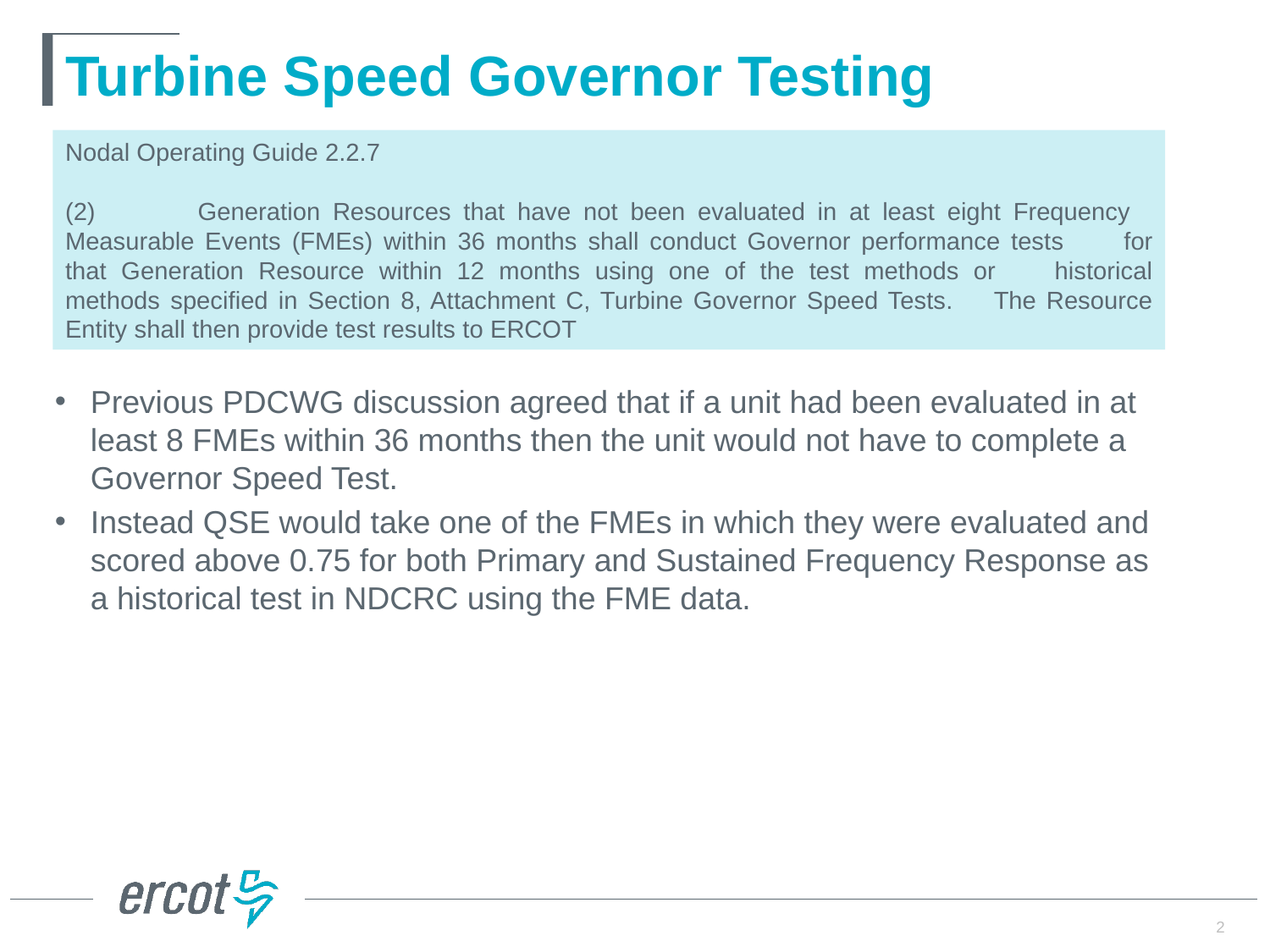

# Turbine Speed Governor Testing

Nodal Operating Guide 2.2.7

(2) 	Generation Resources that have not been evaluated in at least eight Frequency 	Measurable Events (FMEs) within 36 months shall conduct Governor performance tests 	for that Generation Resource within 12 months using one of the test methods or 	historical methods specified in Section 8, Attachment C, Turbine Governor Speed Tests.  	The Resource Entity shall then provide test results to ERCOT
Previous PDCWG discussion agreed that if a unit had been evaluated in at least 8 FMEs within 36 months then the unit would not have to complete a Governor Speed Test.
Instead QSE would take one of the FMEs in which they were evaluated and scored above 0.75 for both Primary and Sustained Frequency Response as a historical test in NDCRC using the FME data.
2